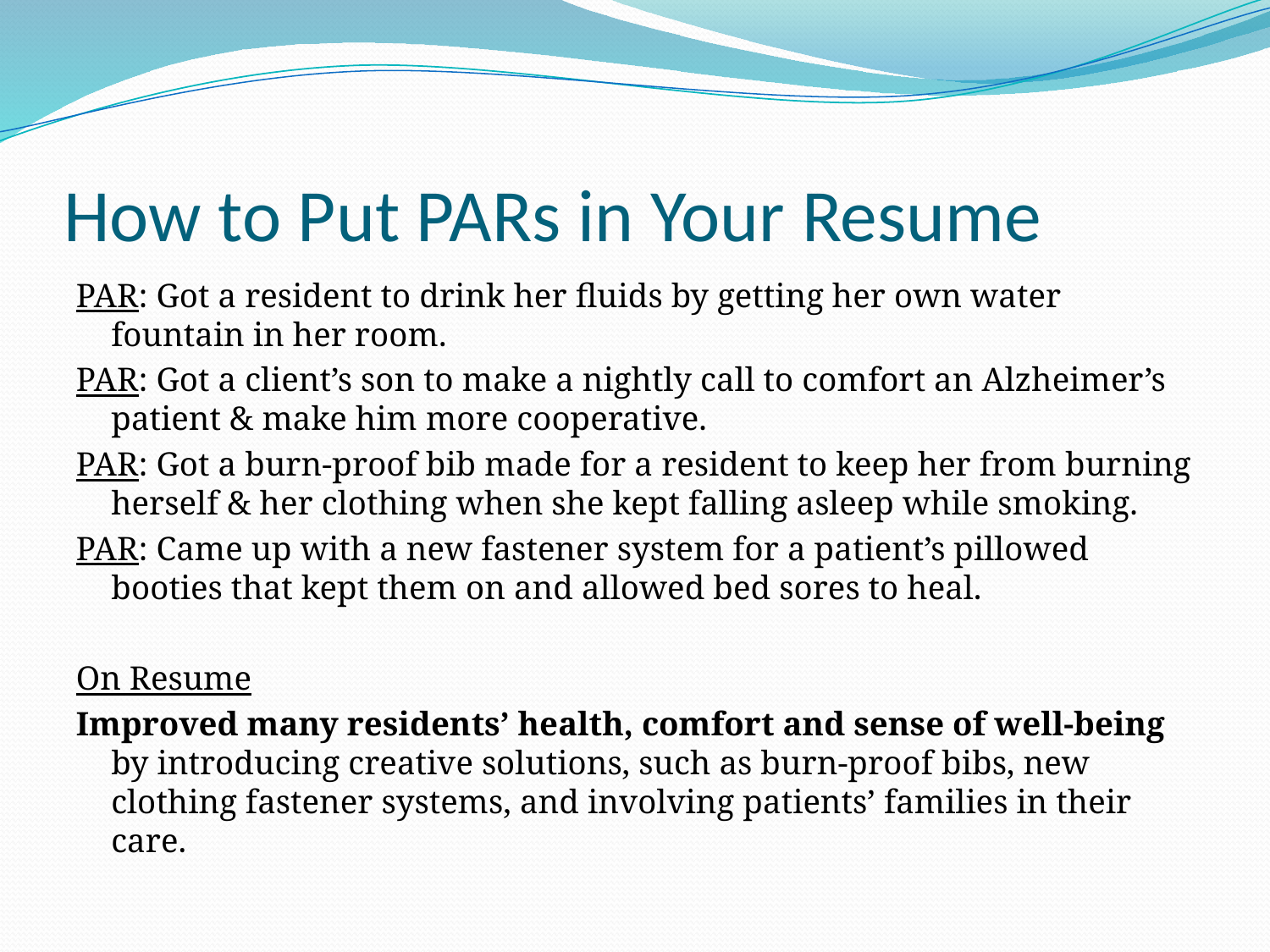

# How to Put PARs in Your Resume
PAR: Got a resident to drink her fluids by getting her own water fountain in her room.
PAR: Got a client’s son to make a nightly call to comfort an Alzheimer’s patient & make him more cooperative.
PAR: Got a burn-proof bib made for a resident to keep her from burning herself & her clothing when she kept falling asleep while smoking.
PAR: Came up with a new fastener system for a patient’s pillowed booties that kept them on and allowed bed sores to heal.

On Resume
Improved many residents’ health, comfort and sense of well-being by introducing creative solutions, such as burn-proof bibs, new clothing fastener systems, and involving patients’ families in their care.